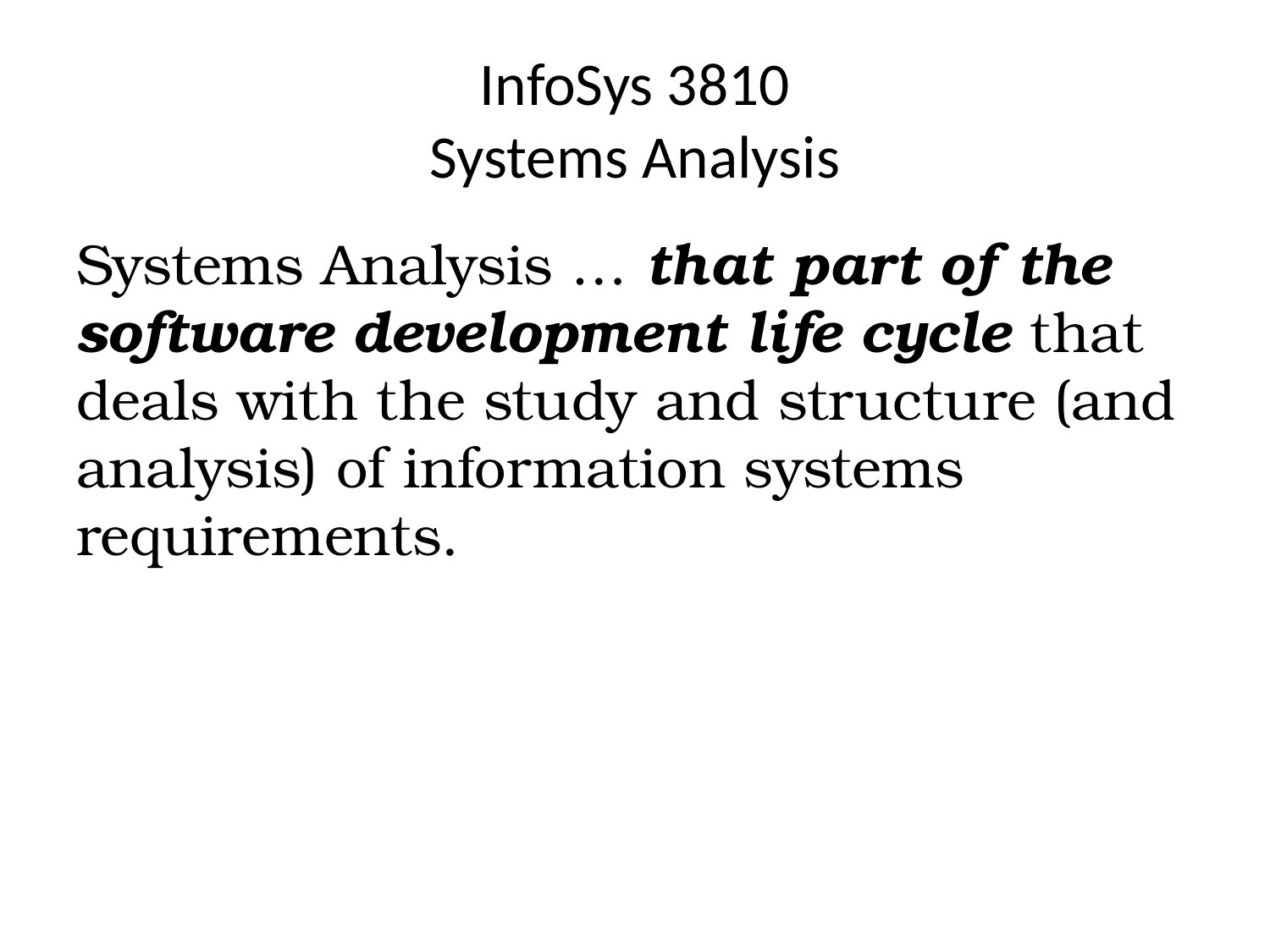

# InfoSys 3810 Systems Analysis
Systems Analysis … that part of the software development life cycle that deals with the study and structure (and analysis) of information systems requirements.